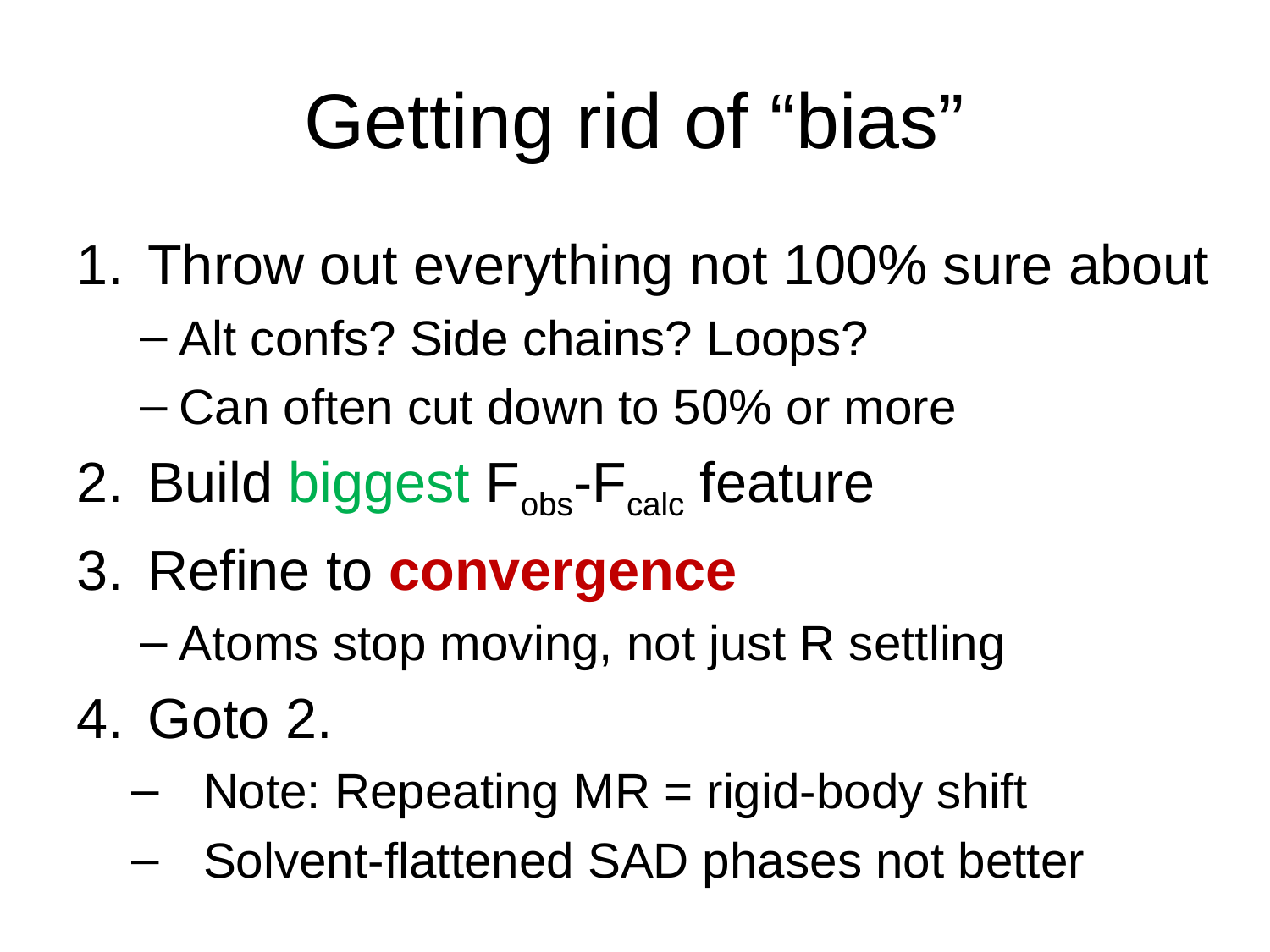

# Getting rid of “bias”
Throw out everything not 100% sure about
Alt confs? Side chains? Loops?
Can often cut down to 50% or more
Build biggest Fobs-Fcalc feature
Refine to convergence
Atoms stop moving, not just R settling
Goto 2.
Note: Repeating MR = rigid-body shift
Solvent-flattened SAD phases not better